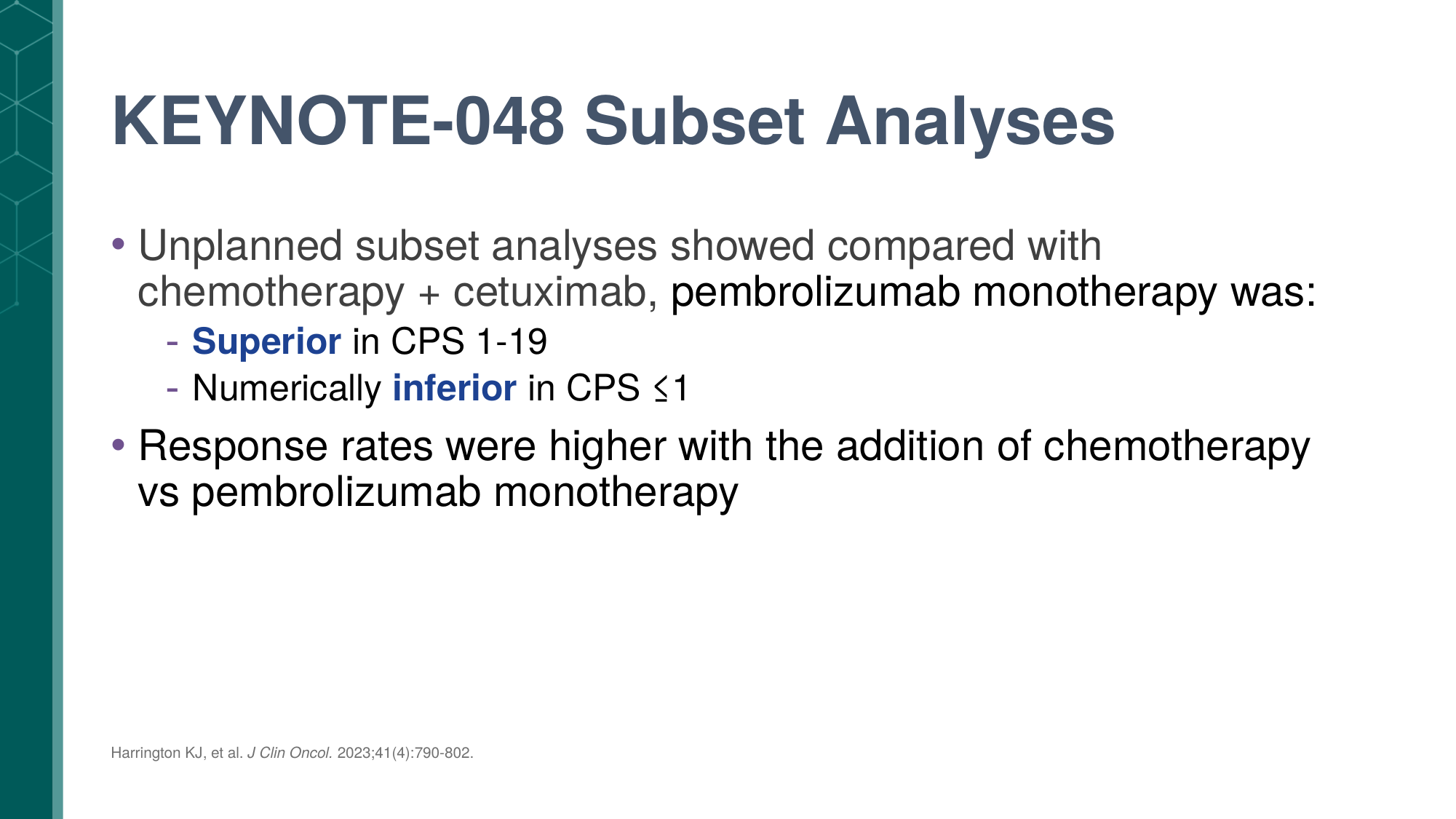

# KEYNOTE-048 Subset Analyses
Unplanned subset analyses showed compared with chemotherapy + cetuximab, pembrolizumab monotherapy was:
Superior in CPS 1-19
Numerically inferior in CPS ≤1
Response rates were higher with the addition of chemotherapy vs pembrolizumab monotherapy

Harrington KJ, et al. J Clin Oncol. 2023;41(4):790-802.